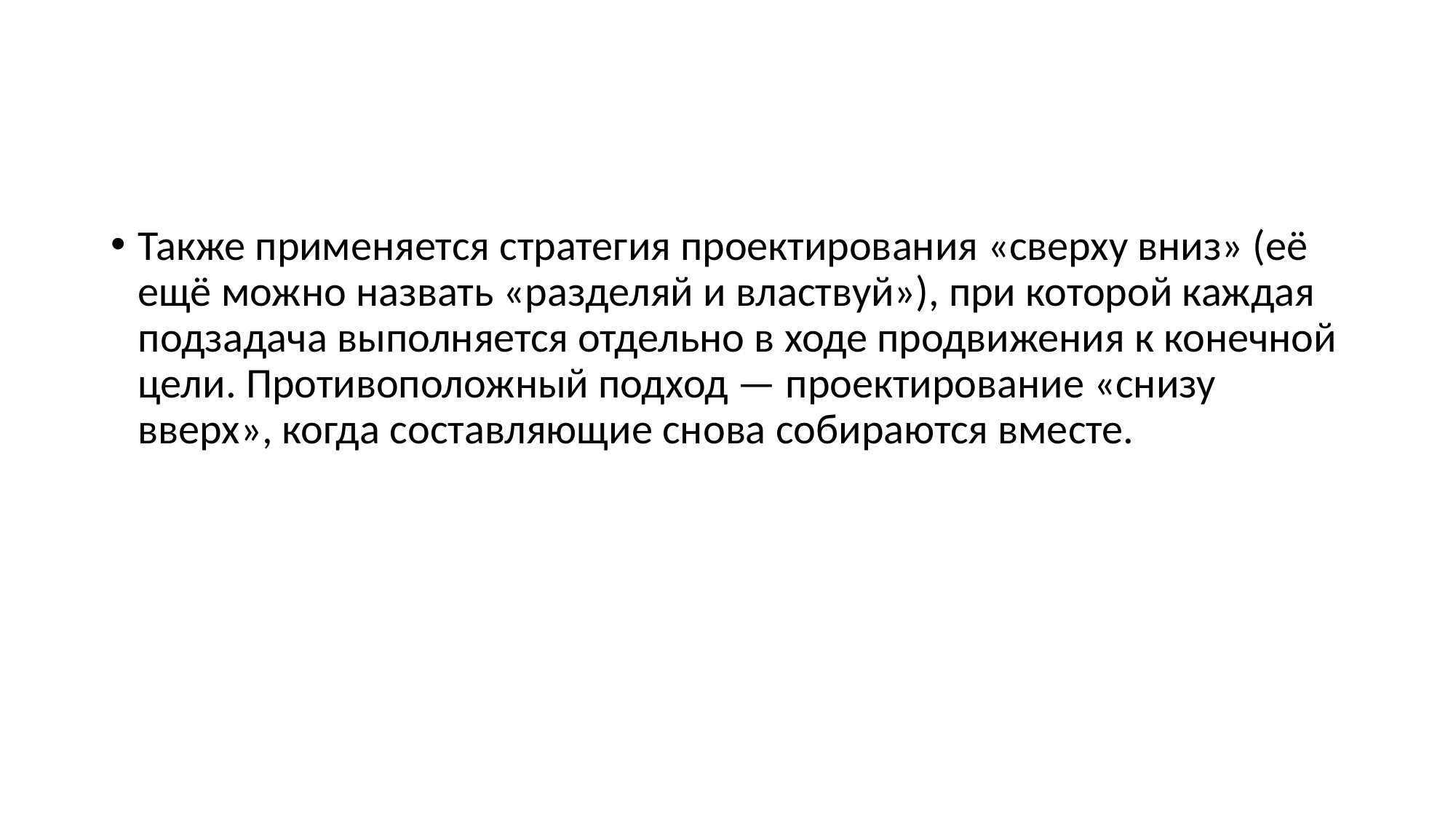

#
Также применяется стратегия проектирования «сверху вниз» (её ещё можно назвать «разделяй и властвуй»), при которой каждая подзадача выполняется отдельно в ходе продвижения к конечной цели. Противоположный подход — проектирование «снизу вверх», когда составляющие снова собираются вместе.